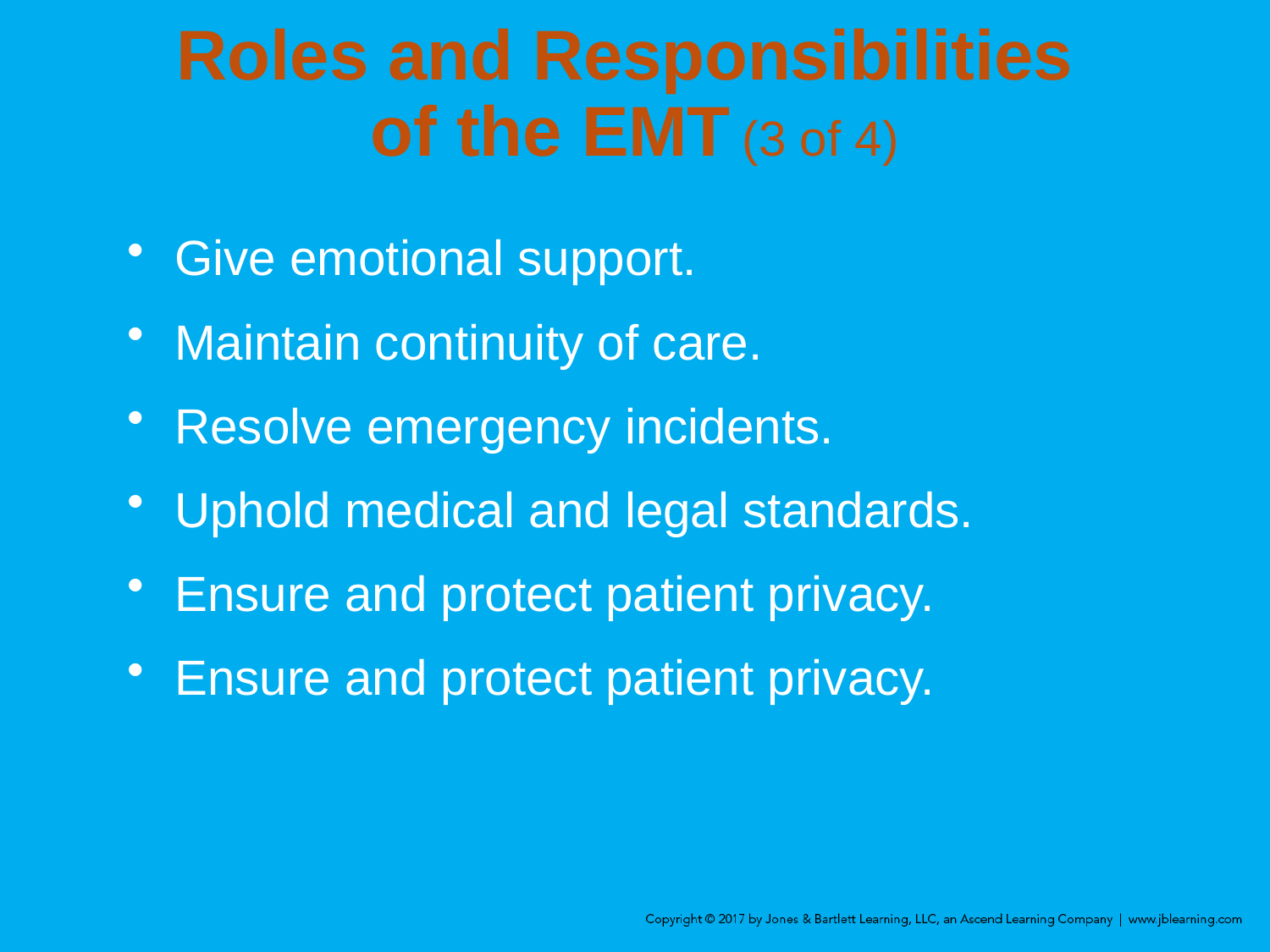

Roles and Responsibilities
of the EMT (3 of 4)
Give emotional support.
Maintain continuity of care.
Resolve emergency incidents.
Uphold medical and legal standards.
Ensure and protect patient privacy.
Ensure and protect patient privacy.